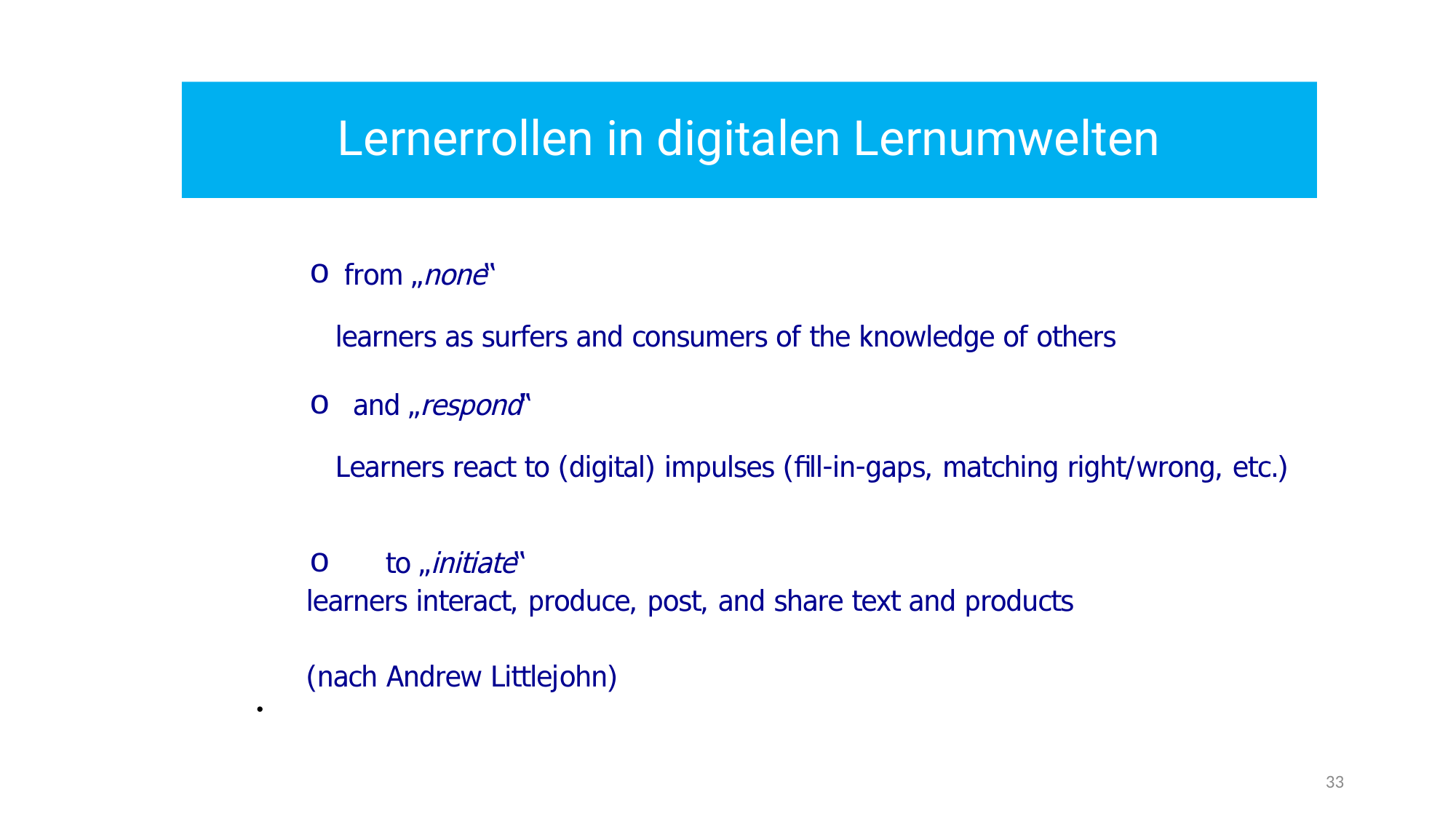

# Lernerrollen in digitalen Lernumwelten
 from „none“
learners as surfers and consumers of the knowledge of others
  and „respond“
Learners react to (digital) impulses (fill-in-gaps, matching right/wrong, etc.)
 	to „initiate“
	learners interact, produce, post, and share text and products

						(nach Andrew Littlejohn)

33